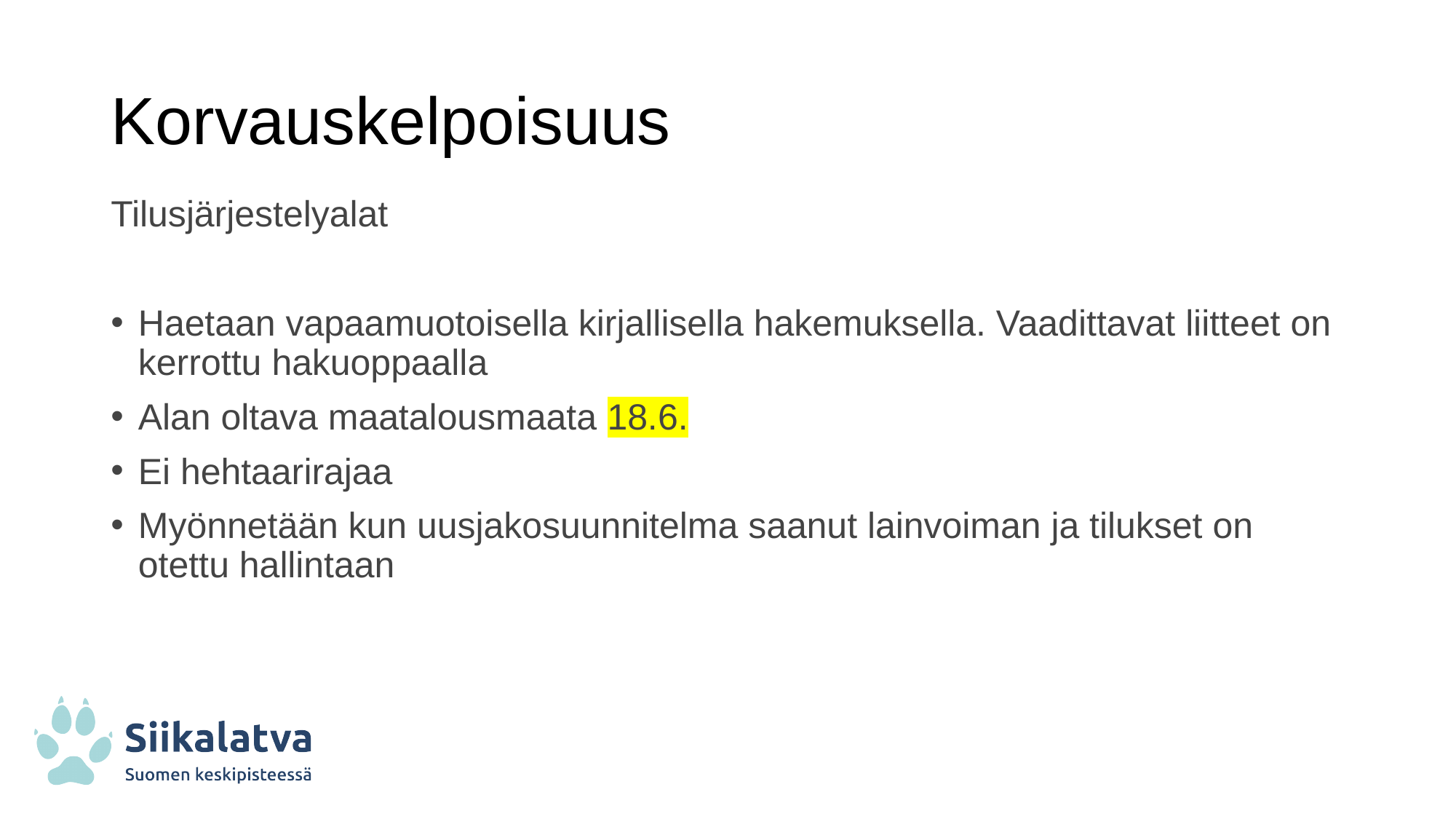

# Korvauskelpoisuus
Tilusjärjestelyalat

Haetaan vapaamuotoisella kirjallisella hakemuksella. Vaadittavat liitteet on kerrottu hakuoppaalla
Alan oltava maatalousmaata 18.6.
Ei hehtaarirajaa
Myönnetään kun uusjakosuunnitelma saanut lainvoiman ja tilukset on otettu hallintaan